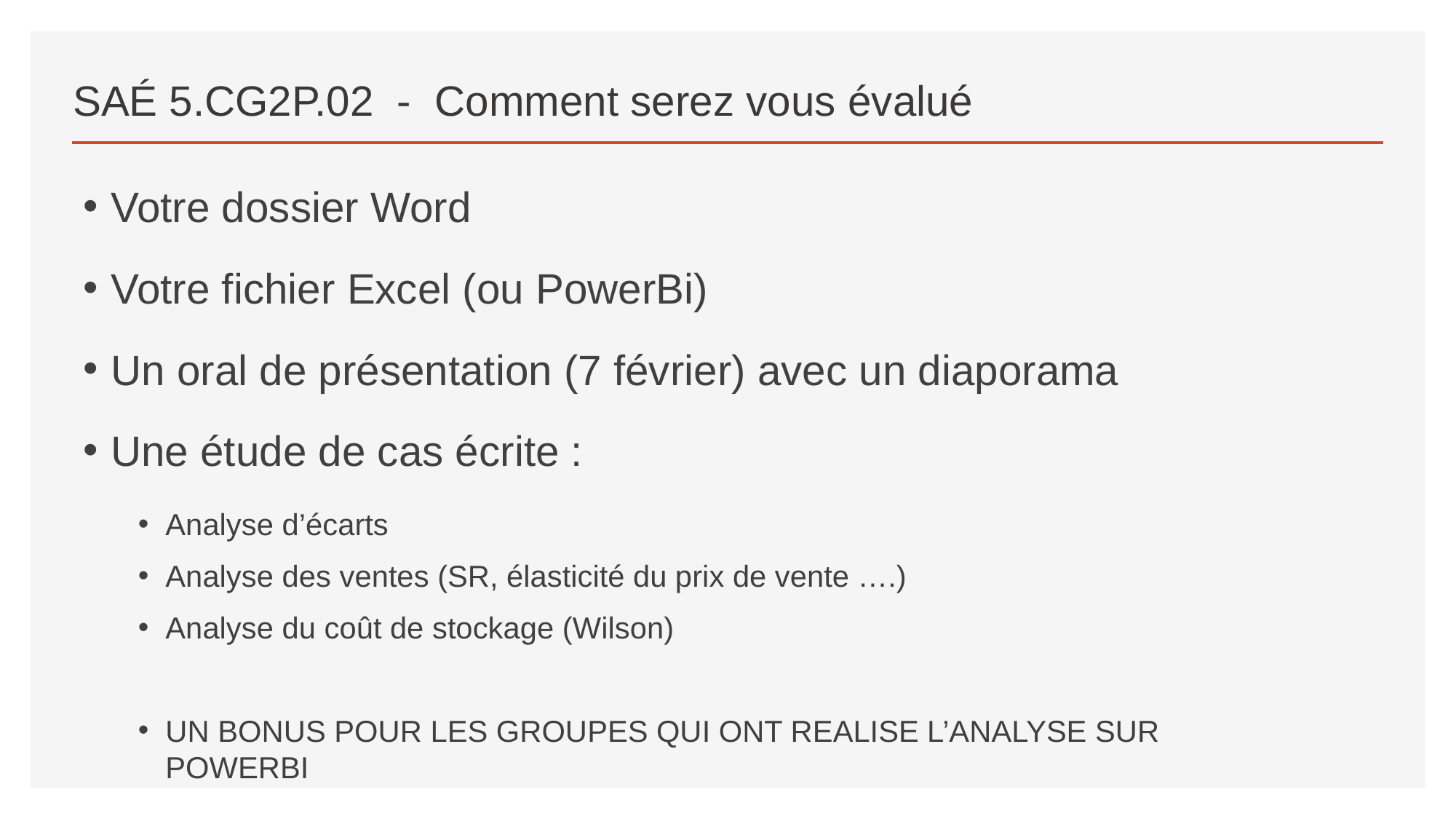

# SAÉ 5.CG2P.02  -  Comment serez vous évalué
Votre dossier Word
Votre fichier Excel (ou PowerBi)
Un oral de présentation (7 février) avec un diaporama
Une étude de cas écrite :
Analyse d’écarts
Analyse des ventes (SR, élasticité du prix de vente ….)
Analyse du coût de stockage (Wilson)

UN BONUS POUR LES GROUPES QUI ONT REALISE L’ANALYSE SUR POWERBI